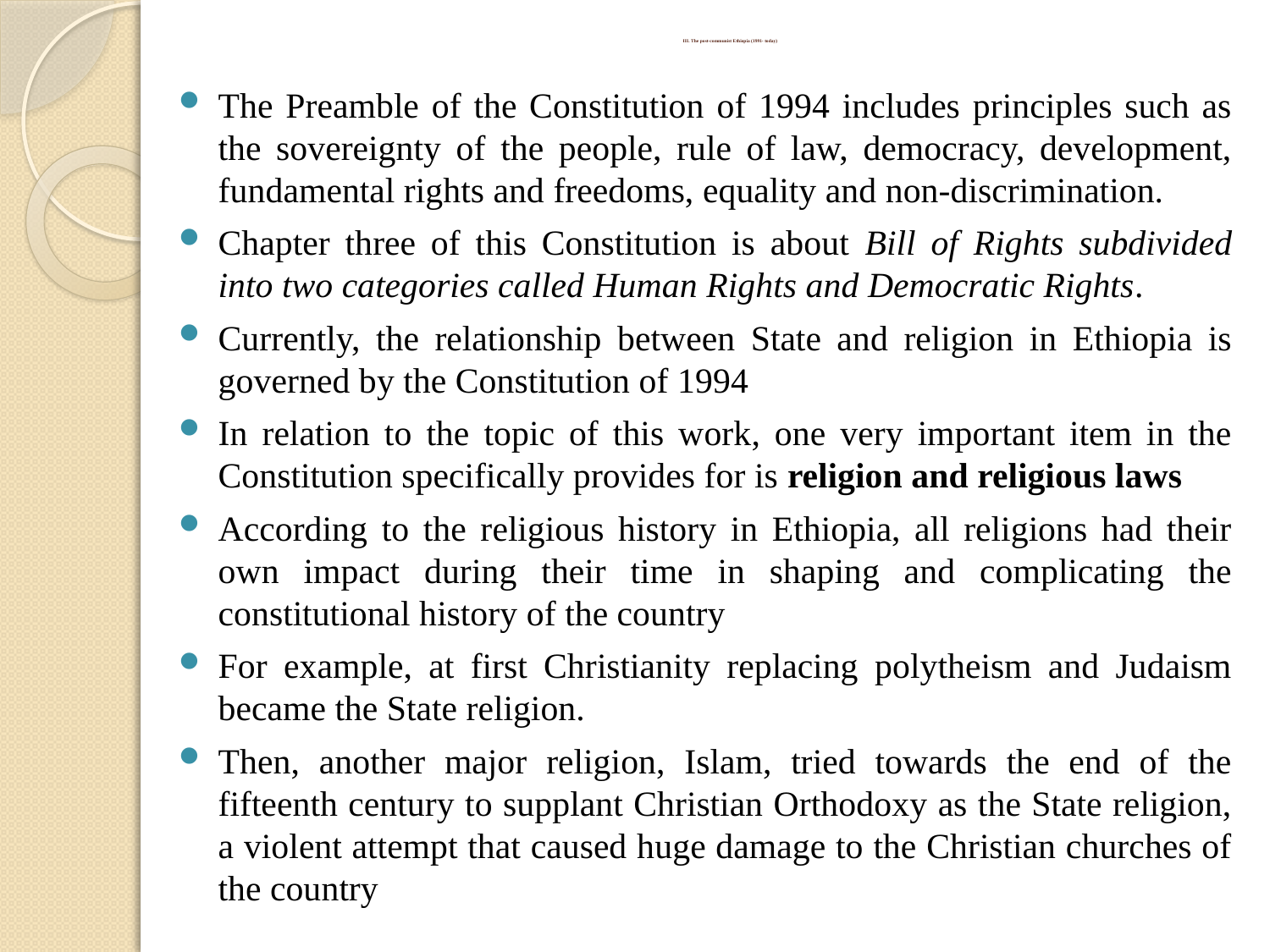

# III. The post-communist Ethiopia (1991- today)
The Preamble of the Constitution of 1994 includes principles such as the sovereignty of the people, rule of law, democracy, development, fundamental rights and freedoms, equality and non-discrimination.
Chapter three of this Constitution is about Bill of Rights subdivided into two categories called Human Rights and Democratic Rights.
Currently, the relationship between State and religion in Ethiopia is governed by the Constitution of 1994
In relation to the topic of this work, one very important item in the Constitution specifically provides for is religion and religious laws
According to the religious history in Ethiopia, all religions had their own impact during their time in shaping and complicating the constitutional history of the country
For example, at first Christianity replacing polytheism and Judaism became the State religion.
Then, another major religion, Islam, tried towards the end of the fifteenth century to supplant Christian Orthodoxy as the State religion, a violent attempt that caused huge damage to the Christian churches of the country